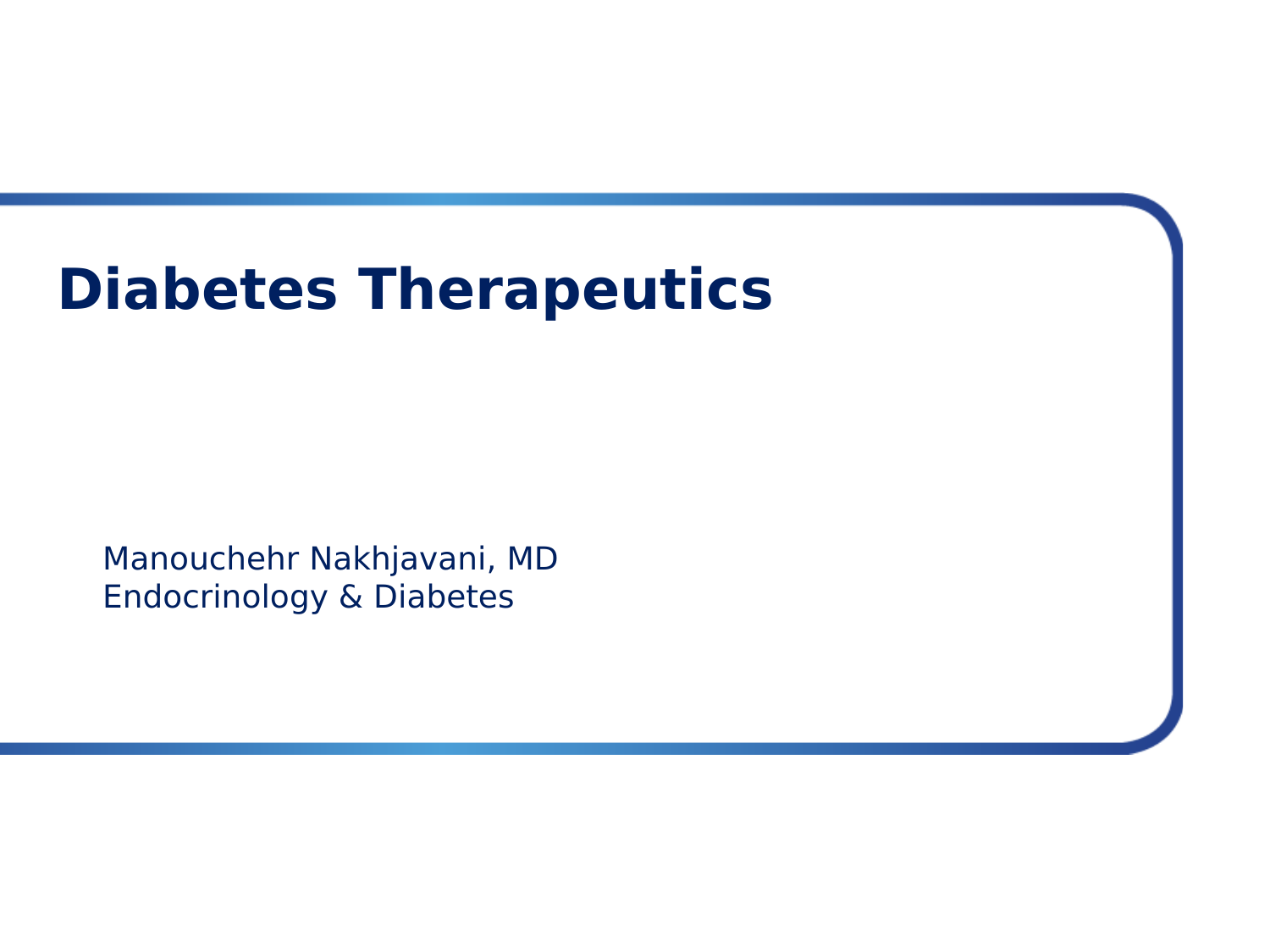

Diabetes Therapeutics
Manouchehr Nakhjavani, MD
Endocrinology & Diabetes